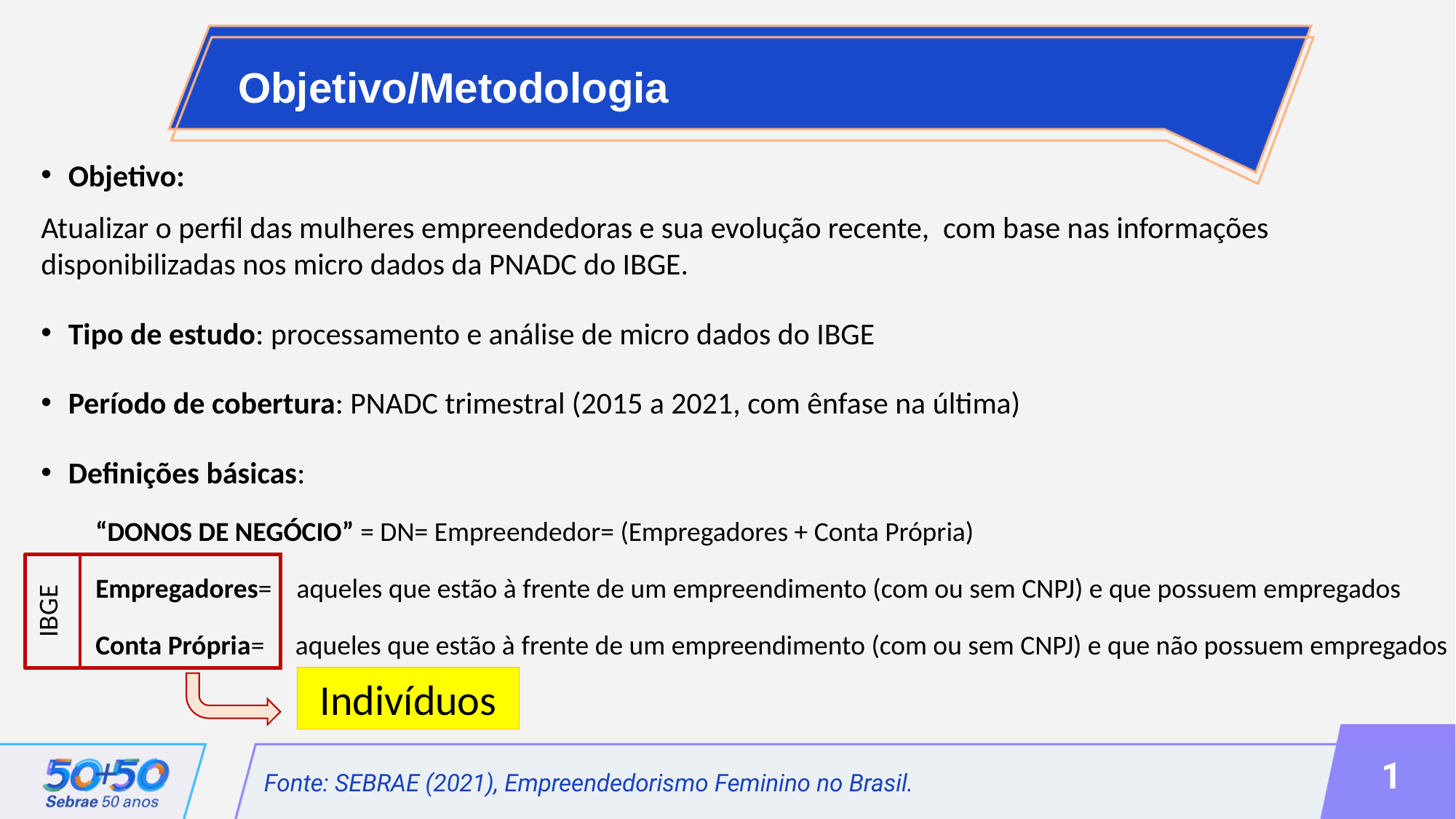

Objetivo/Metodologia
Objetivo:
Atualizar o perfil das mulheres empreendedoras e sua evolução recente,  com base nas informações                              disponibilizadas nos micro dados da PNADC do IBGE.
Tipo de estudo: processamento e análise de micro dados do IBGE
Período de cobertura: PNADC trimestral (2015 a 2021, com ênfase na última)
Definições básicas:
“DONOS DE NEGÓCIO” = DN= Empreendedor= (Empregadores + Conta Própria)
Empregadores=    aqueles que estão à frente de um empreendimento (com ou sem CNPJ) e que possuem empregados
Conta Própria=     aqueles que estão à frente de um empreendimento (com ou sem CNPJ) e que não possuem empregados

IBGE
Indivíduos

1
Fonte: SEBRAE (2021), Empreendedorismo Feminino no Brasil.